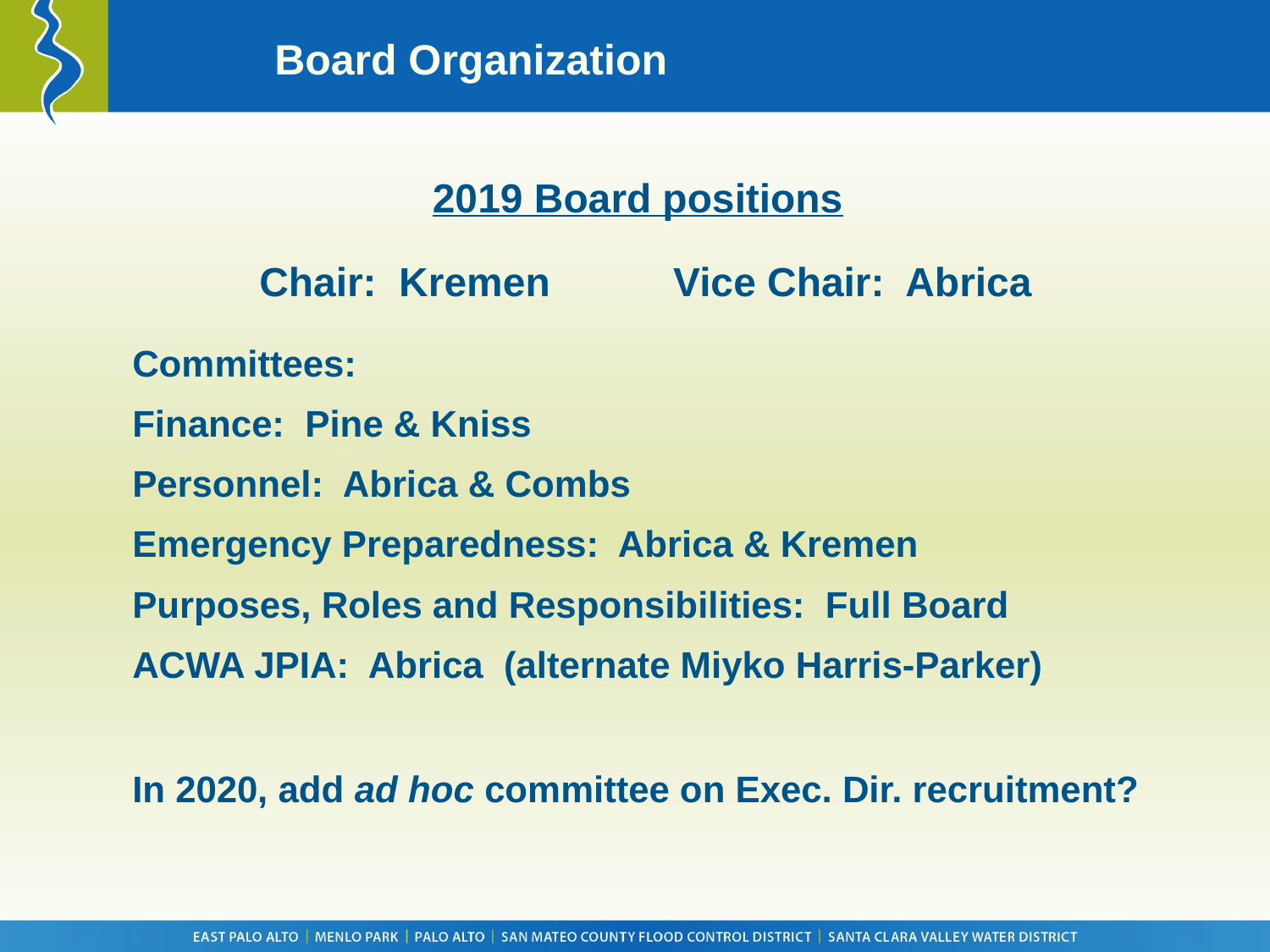

Board Organization
2019 Board positions
	Chair:  Kremen           Vice Chair:  Abrica
Committees:
Finance:  Pine & Kniss
Personnel:  Abrica & Combs
Emergency Preparedness:  Abrica & Kremen
Purposes, Roles and Responsibilities:  Full Board
ACWA JPIA:  Abrica  (alternate Miyko Harris-Parker)

In 2020, add ad hoc committee on Exec. Dir. recruitment?